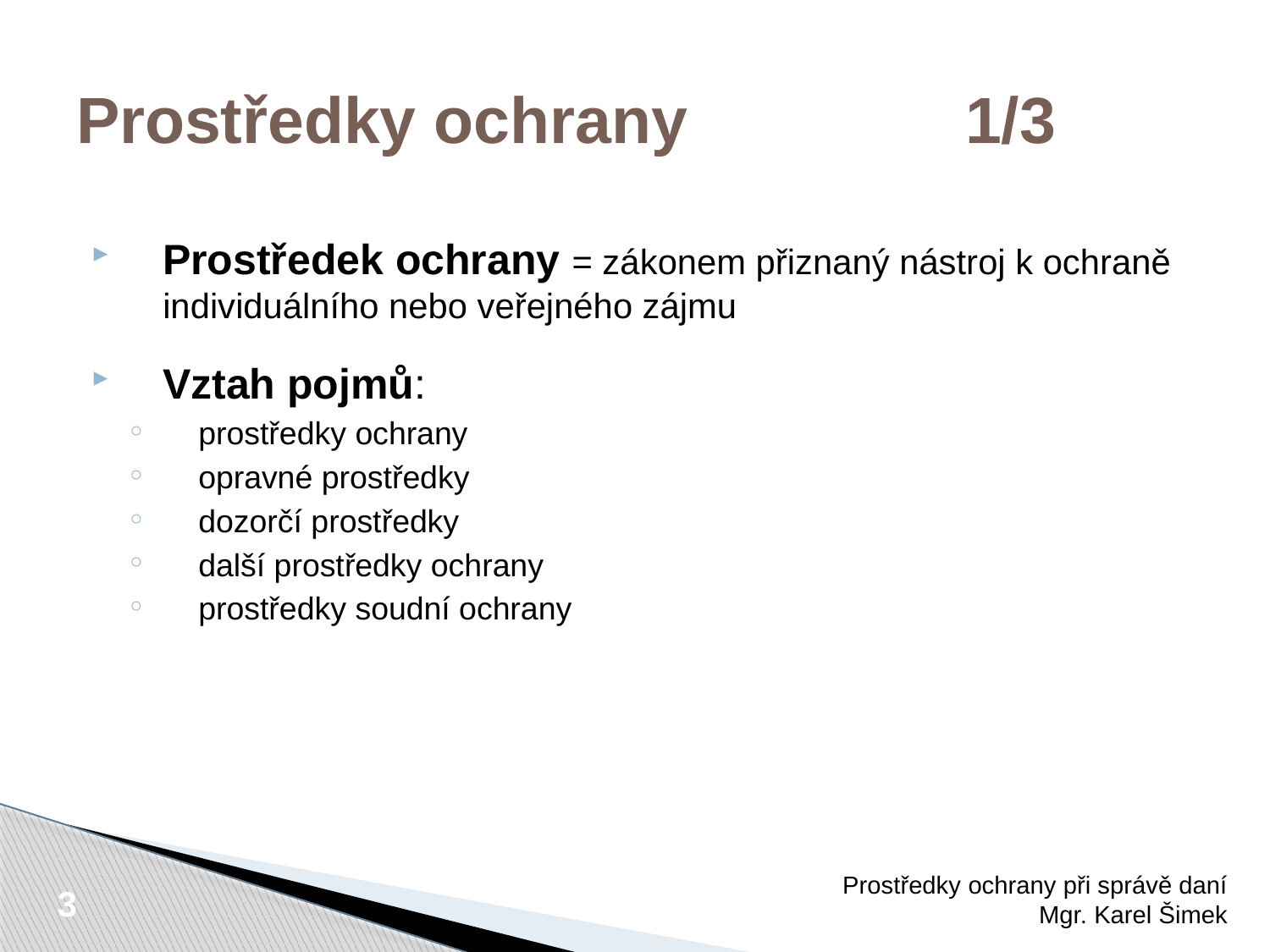

# Prostředky ochrany 			1/3
Prostředek ochrany = zákonem přiznaný nástroj k ochraně individuálního nebo veřejného zájmu

Vztah pojmů:
prostředky ochrany
opravné prostředky
dozorčí prostředky
další prostředky ochrany
prostředky soudní ochrany

Prostředky ochrany při správě daní
Mgr. Karel Šimek
3